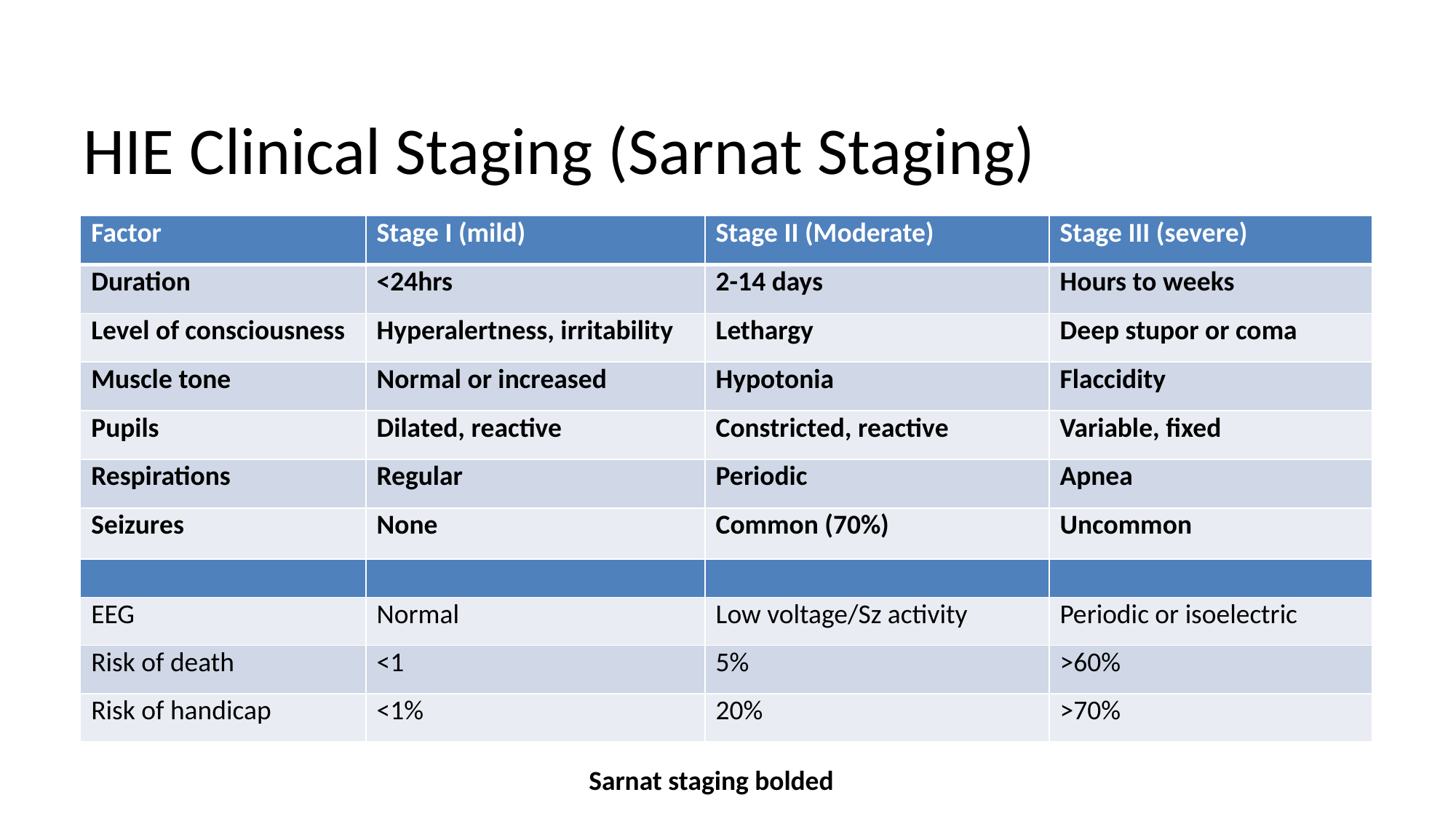

# HIE Clinical Staging (Sarnat Staging)
| Factor | Stage I (mild) | Stage II (Moderate) | Stage III (severe) |
| --- | --- | --- | --- |
| Duration | <24hrs | 2-14 days | Hours to weeks |
| Level of consciousness | Hyperalertness, irritability | Lethargy | Deep stupor or coma |
| Muscle tone | Normal or increased | Hypotonia | Flaccidity |
| Pupils | Dilated, reactive | Constricted, reactive | Variable, fixed |
| Respirations | Regular | Periodic | Apnea |
| Seizures | None | Common (70%) | Uncommon |
|  |  |  |  |
| EEG | Normal | Low voltage/Sz activity | Periodic or isoelectric |
| Risk of death | <1 | 5% | >60% |
| Risk of handicap | <1% | 20% | >70% |
Sarnat staging bolded